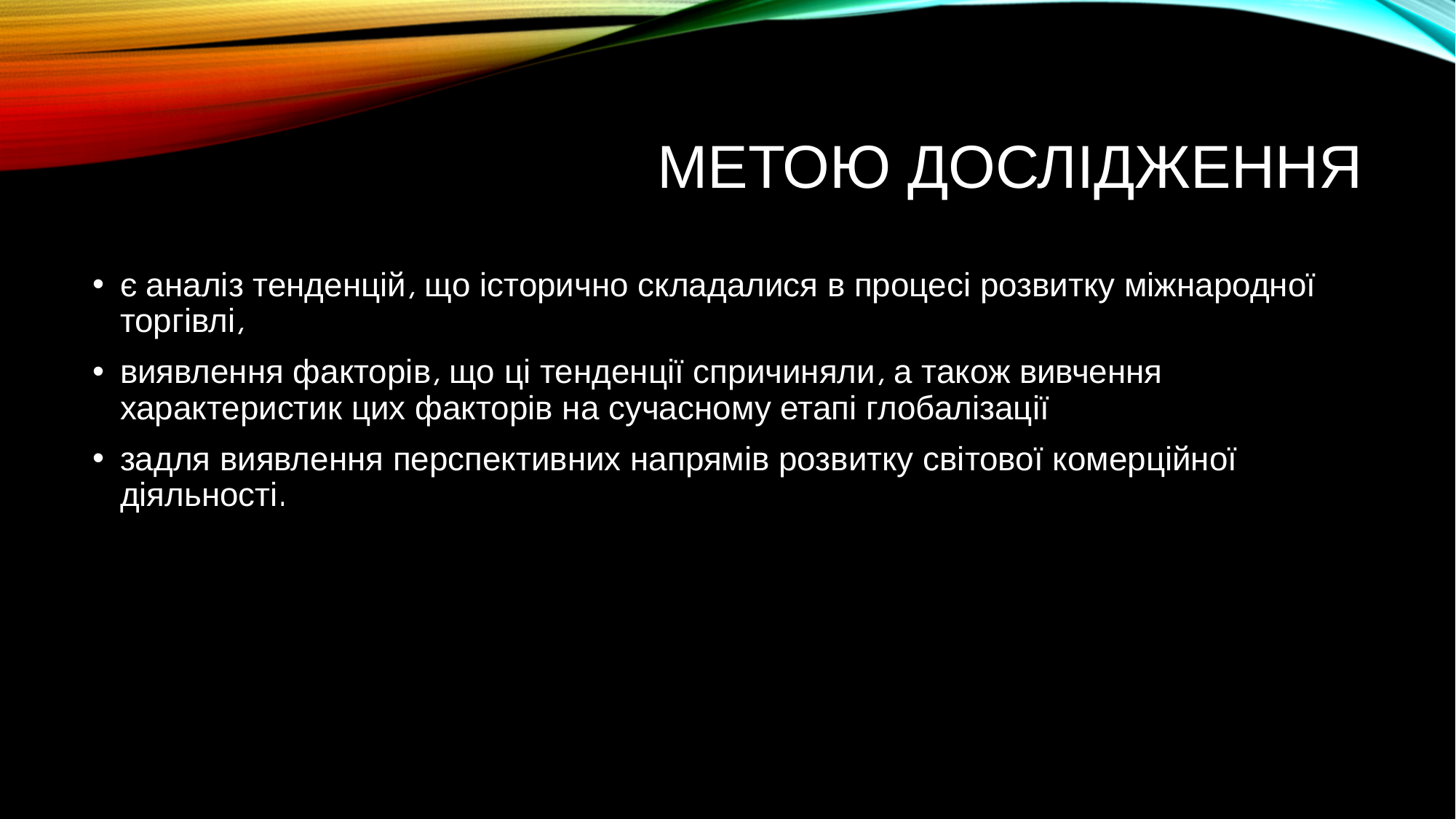

# Метою дослідження
є аналіз тенденцій, що історично складалися в процесі розвитку міжнародної торгівлі,
виявлення факторів, що ці тенденції спричиняли, а також вивчення характеристик цих факторів на сучасному етапі глобалізації
задля виявлення перспективних напрямів розвитку світової комерційної діяльності.